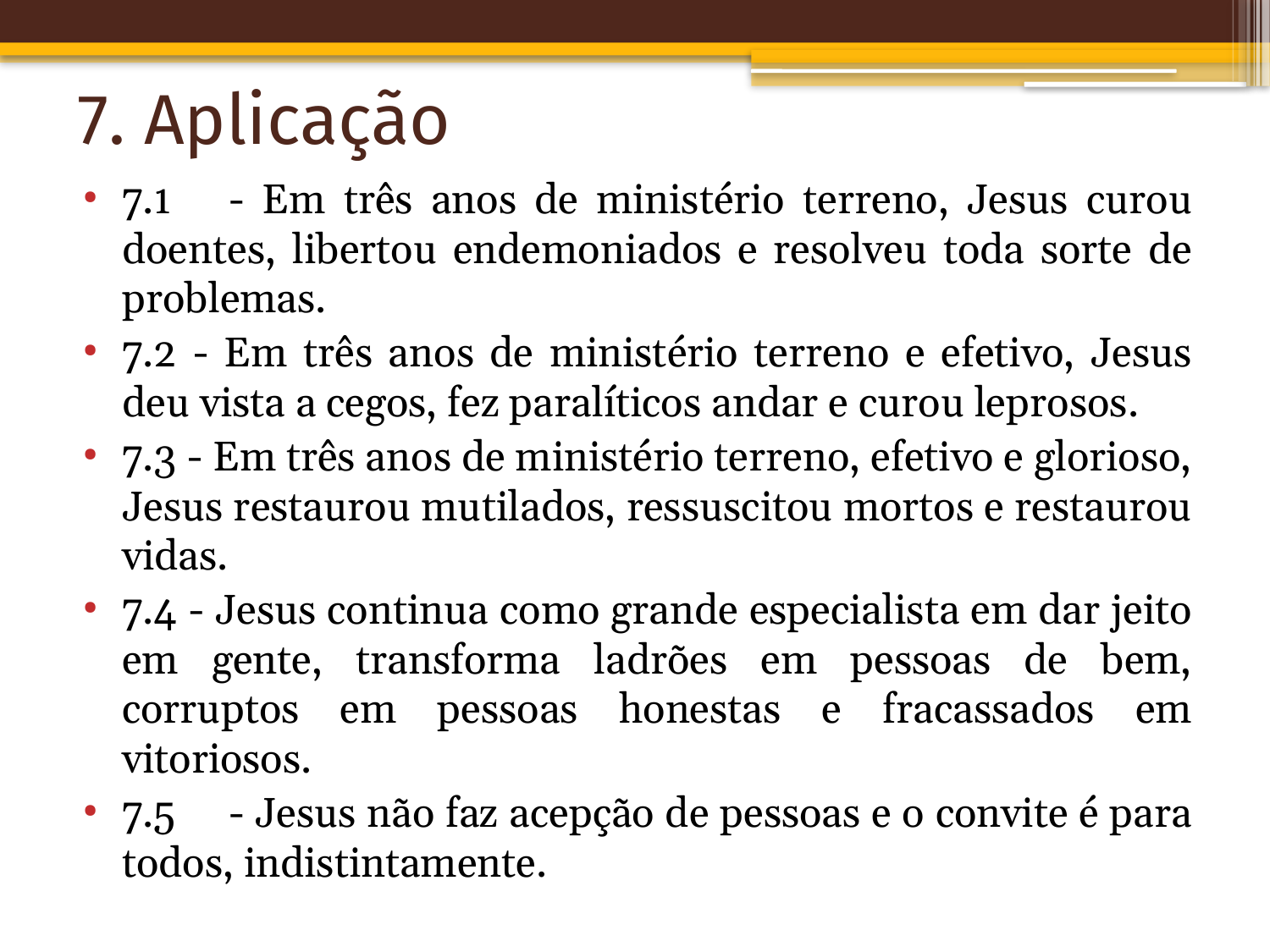

# 7. Aplicação
7.1	- Em três anos de ministério terreno, Jesus curou doentes, libertou endemoniados e resolveu toda sorte de problemas.
7.2 - Em três anos de ministério terreno e efetivo, Jesus deu vista a cegos, fez paralíticos andar e curou leprosos.
7.3 - Em três anos de ministério terreno, efetivo e glorioso, Jesus restaurou mutilados, ressuscitou mortos e restaurou vidas.
7.4 - Jesus continua como grande especialista em dar jeito em gente, transforma ladrões em pessoas de bem, corruptos em pessoas honestas e fracassados em vitoriosos.
7.5	- Jesus não faz acepção de pessoas e o convite é para todos, indistintamente.